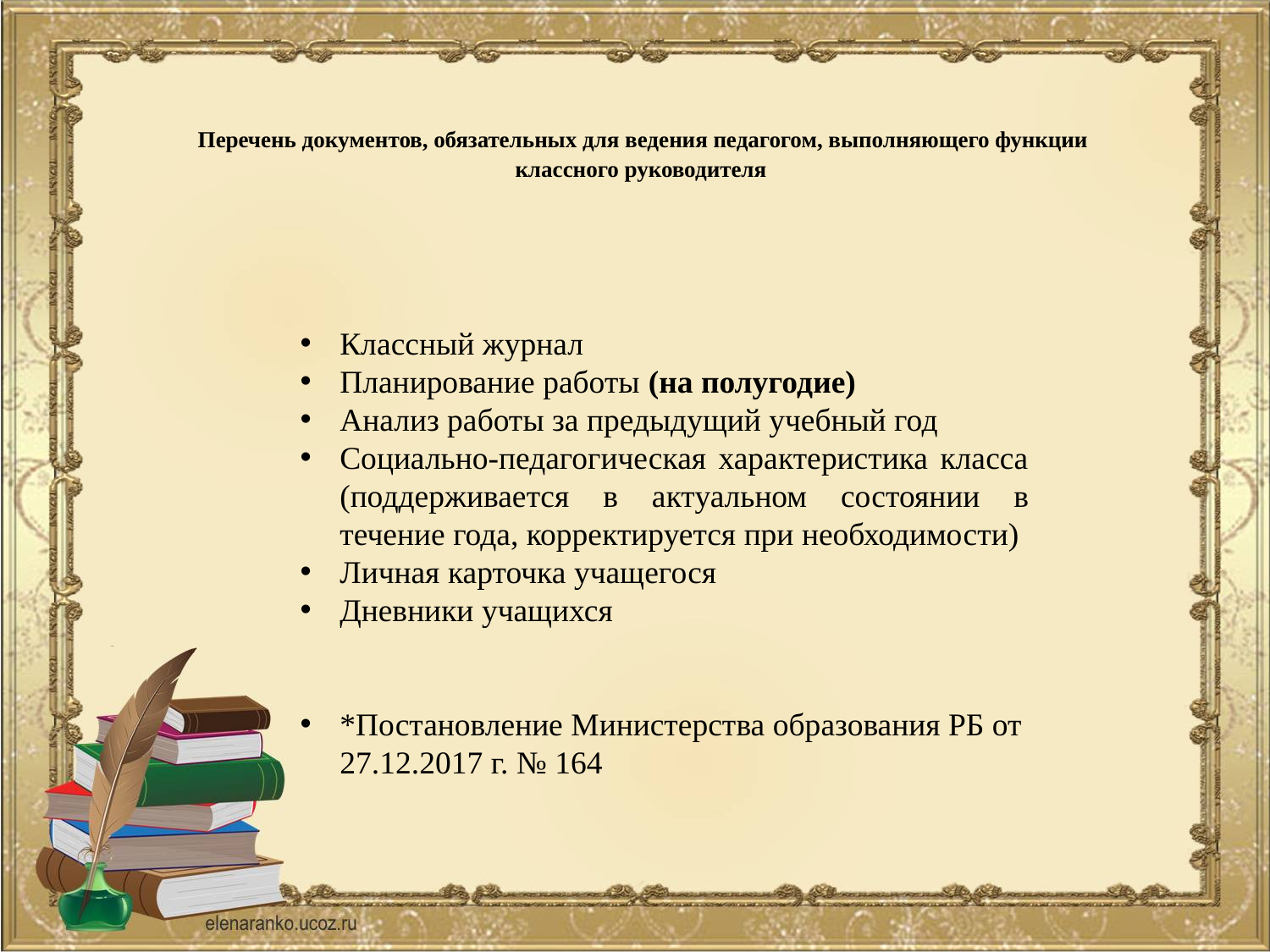

# Перечень документов, обязательных для ведения педагогом, выполняющего функции классного руководителя
Классный журнал
Планирование работы (на полугодие)
Анализ работы за предыдущий учебный год
Социально-педагогическая характеристика класса (поддерживается в актуальном состоянии в течение года, корректируется при необходимости)
Личная карточка учащегося
Дневники учащихся

*Постановление Министерства образования РБ от 27.12.2017 г. № 164